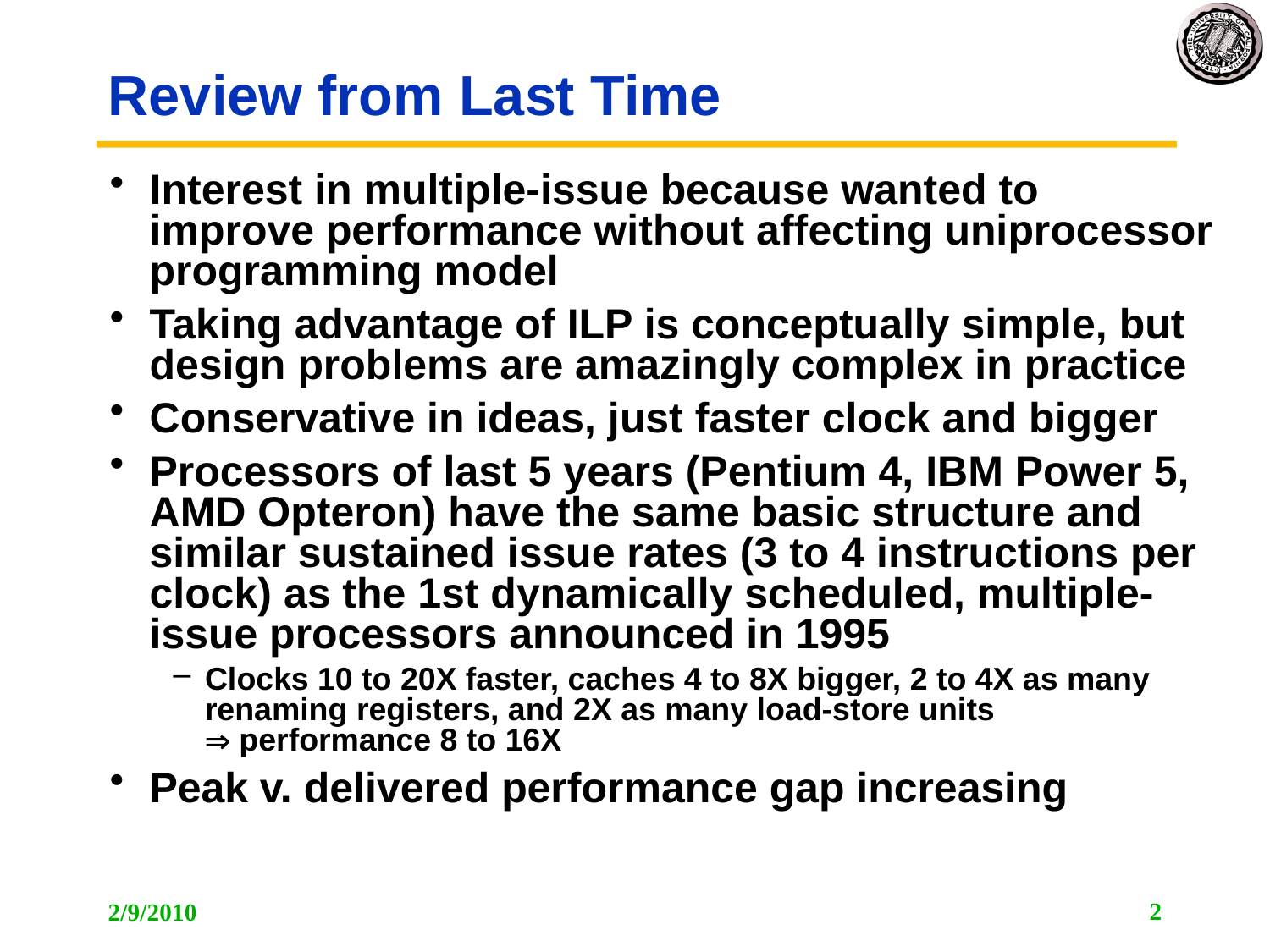

# Review from Last Time
Interest in multiple-issue because wanted to improve performance without affecting uniprocessor programming model
Taking advantage of ILP is conceptually simple, but design problems are amazingly complex in practice
Conservative in ideas, just faster clock and bigger
Processors of last 5 years (Pentium 4, IBM Power 5, AMD Opteron) have the same basic structure and similar sustained issue rates (3 to 4 instructions per clock) as the 1st dynamically scheduled, multiple-issue processors announced in 1995
Clocks 10 to 20X faster, caches 4 to 8X bigger, 2 to 4X as many renaming registers, and 2X as many load-store units
⇒ performance 8 to 16X
Peak v. delivered performance gap increasing

2
2/9/2010